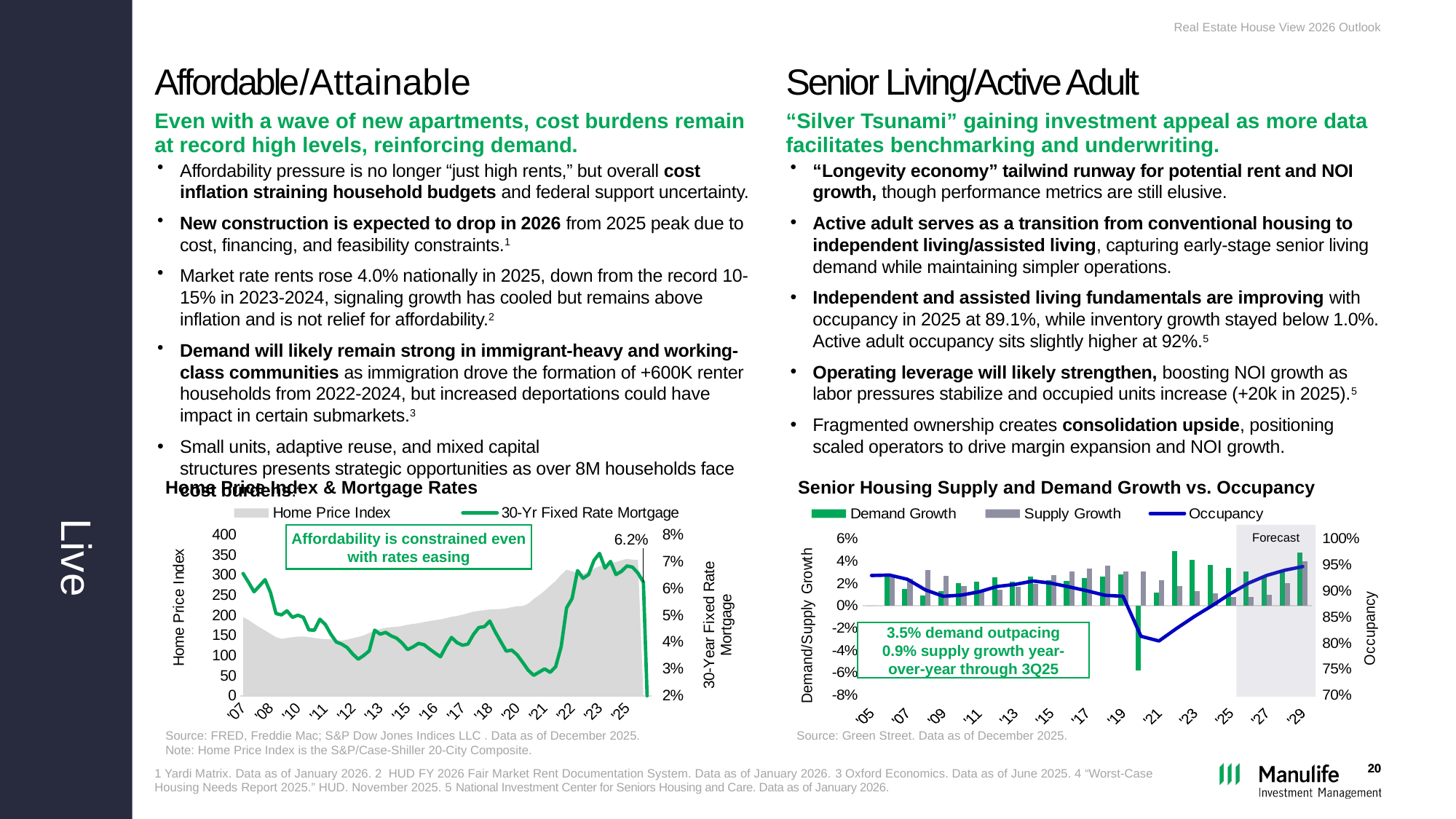

Live
Senior Living/Active Adult
# Affordable/Attainable
Even with a wave of new apartments, cost burdens remain at record high levels, reinforcing demand.
“Silver Tsunami” gaining investment appeal as more data facilitates benchmarking and underwriting.
Affordability pressure is no longer “just high rents,” but overall cost inflation straining household budgets and federal support uncertainty.
New construction is expected to drop in 2026 from 2025 peak due to cost, financing, and feasibility constraints.1
Market rate rents rose 4.0% nationally in 2025, down from the record 10-15% in 2023-2024, signaling growth has cooled but remains above inflation and is not relief for affordability.2
Demand will likely remain strong in immigrant-heavy and working-class communities as immigration drove the formation of +600K renter households from 2022-2024, but increased deportations could have impact in certain submarkets.3
Small units, adaptive reuse, and mixed capital structures presents strategic opportunities as over 8M households face cost burdens.4
“Longevity economy” tailwind runway for potential rent and NOI growth, though performance metrics are still elusive.
Active adult serves as a transition from conventional housing to independent living/assisted living, capturing early-stage senior living demand while maintaining simpler operations.
Independent and assisted living fundamentals are improving with occupancy in 2025 at 89.1%, while inventory growth stayed below 1.0%. Active adult occupancy sits slightly higher at 92%.5
Operating leverage will likely strengthen, boosting NOI growth as labor pressures stabilize and occupied units increase (+20k in 2025).5
Fragmented ownership creates consolidation upside, positioning scaled operators to drive margin expansion and NOI growth.

Senior Housing Supply and Demand Growth vs. Occupancy
Home Price Index & Mortgage Rates

### Chart

| Category | Home Price Index | 30-Yr Fixed Rate Mortgage |
|---|---|---|
| '07 | 194.95407337061 | 0.0655 |
| '07 | 187.99494034187 | 0.0622 |
| '08 | 178.601613553216 | 0.0587 |
| '08 | 169.727028483974 | 0.060899999999999996 |
| '08 | 161.87672438283 | 0.0632 |
| '08 | 153.56128806629 | 0.0584 |
| '09 | 145.349473326704 | 0.0506 |
| '09 | 141.230821513567 | 0.0501 |
| '09 | 143.266271577042 | 0.0516 |
| '09 | 145.505957325823 | 0.0492 |
| '10 | 146.690134515304 | 0.05 |
| '10 | 147.123614807087 | 0.0492 |
| '10 | 145.501395241462 | 0.044500000000000005 |
| '10 | 143.292155414062 | 0.0444 |
| '11 | 141.68379881787 | 0.048499999999999995 |
| '11 | 140.490734376661 | 0.04650000000000001 |
| '11 | 139.933232492182 | 0.0429 |
| '11 | 137.992111850694 | 0.04 |
| '12 | 136.92017216616 | 0.0392 |
| '12 | 139.44729013335 | 0.0379 |
| '12 | 142.916144476377 | 0.0355 |
| '12 | 145.910893776148 | 0.0336 |
| '13 | 149.621039157553 | 0.035 |
| '13 | 155.896267057526 | 0.036699999999999997 |
| '13 | 161.48396537786 | 0.0444 |
| '13 | 165.915799359954 | 0.0429 |
| '14 | 168.503925341955 | 0.0436 |
| '14 | 170.228686185021 | 0.042300000000000004 |
| '14 | 171.028032857357 | 0.0414 |
| '14 | 173.264140788137 | 0.039599999999999996 |
| '15 | 176.102356171917 | 0.037200000000000004 |
| '15 | 178.277524790292 | 0.0382 |
| '15 | 180.102410310107 | 0.0395 |
| '15 | 182.928886539487 | 0.039 |
| '16 | 185.375581702793 | 0.0374 |
| '16 | 187.468442183045 | 0.0359 |
| '16 | 189.558075254057 | 0.0345 |
| '16 | 192.517819892321 | 0.0384 |
| '17 | 195.839884292631 | 0.0417 |
| '17 | 197.999537293804 | 0.0398 |
| '17 | 201.064665491214 | 0.0388 |
| '17 | 204.757319793822 | 0.0392 |
| '18 | 208.558679876232 | 0.042800000000000005 |
| '18 | 210.558414010619 | 0.0454 |
| '18 | 212.312830818189 | 0.045700000000000005 |
| '18 | 214.059997936399 | 0.0478 |
| '19 | 214.598640102572 | 0.0437 |
| '19 | 215.150101200118 | 0.0401 |
| '19 | 216.701965253693 | 0.0366 |
| '19 | 219.691201394121 | 0.037000000000000005 |
| '20 | 222.238819561075 | 0.0352 |
| '20 | 222.667335470685 | 0.032400000000000005 |
| '20 | 228.466727181761 | 0.029500000000000002 |
| '20 | 240.132080227894 | 0.0276 |
| '21 | 249.777658382698 | 0.0288 |
| '21 | 260.565833353178 | 0.03 |
| '21 | 273.114100787855 | 0.0287 |
| '21 | 284.705100054301 | 0.0308 |
| '22 | 300.466320578441 | 0.0382 |
| '22 | 312.571692040311 | 0.0527 |
| '22 | 309.074559556724 | 0.0562 |
| '22 | 304.448343282179 | 0.0666 |
| '23 | 303.035718594923 | 0.0637 |
| '23 | 307.588221534638 | 0.06509999999999999 |
| '23 | 315.616473465245 | 0.0704 |
| '23 | 321.919098067272 | 0.073 |
| '24 | 325.180006599282 | 0.0675 |
| '24 | 328.572278477078 | 0.07 |
| '24 | 332.072212402916 | 0.06509999999999999 |
| '24 | 336.107238801309 | 0.0663 |
| '25 | 339.698894601295 | 0.0683 |
| '25 | 337.682071428641 | 0.0679 |
| '25 | 337.345032111418 | 0.06570000000000001 |
| '25 | None | 0.0623 |
| '26 | None | None |

### Chart

| Category | Demand Growth | Supply Growth | Occupancy |
|---|---|---|---|
| '05 | 0.0 | 0.0 | 0.9296 |
| '06 | 0.0263 | 0.0252 | 0.9305 |
| '07 | 0.015 | 0.0241 | 0.9223 |
| '08 | 0.0094 | 0.0322 | 0.9019 |
| '09 | 0.013 | 0.0268 | 0.8897 |
| '10 | 0.0204 | 0.0179 | 0.8919 |
| '11 | 0.0215 | 0.0141 | 0.8984 |
| '12 | 0.0256 | 0.0144 | 0.9084 |
| '13 | 0.0219 | 0.0173 | 0.9125 |
| '14 | 0.0265 | 0.0194 | 0.919 |
| '15 | 0.0229 | 0.0274 | 0.9149 |
| '16 | 0.0225 | 0.0306 | 0.9077 |
| '17 | 0.0246 | 0.0333 | 0.9001 |
| '18 | 0.0261 | 0.0359 | 0.8916 |
| '19 | 0.0283 | 0.0305 | 0.8897 |
| '20 | -0.0583 | 0.0308 | 0.8128 |
| '21 | 0.012 | 0.0232 | 0.8039 |
| '22 | 0.0489 | 0.0178 | 0.8284 |
| '23 | 0.0414 | 0.0131 | 0.8515 |
| '24 | 0.0366 | 0.0115 | 0.8726 |
| '25 | 0.0342 | 0.008 | 0.8953 |
| '26 | 0.0304 | 0.008 | 0.9152 |
| '27 | 0.0262 | 0.01 | 0.9298 |
| '28 | 0.0309 | 0.02 | 0.9398 |
| '29 | 0.0477 | 0.04 | 0.9467 |
Affordability is constrained even with rates easing
Forecast
3.5% demand outpacing 0.9% supply growth year-over-year through 3Q25
Source: Green Street. Data as of December 2025.
Source: FRED, Freddie Mac; S&P Dow Jones Indices LLC . Data as of December 2025.
Note: Home Price Index is the S&P/Case-Shiller 20-City Composite.
20
1 Yardi Matrix. Data as of January 2026. 2  HUD FY 2026 Fair Market Rent Documentation System. Data as of January 2026. 3 Oxford Economics. Data as of June 2025. 4 “Worst-Case Housing Needs Report 2025.” HUD. November 2025. 5 National Investment Center for Seniors Housing and Care. Data as of January 2026.